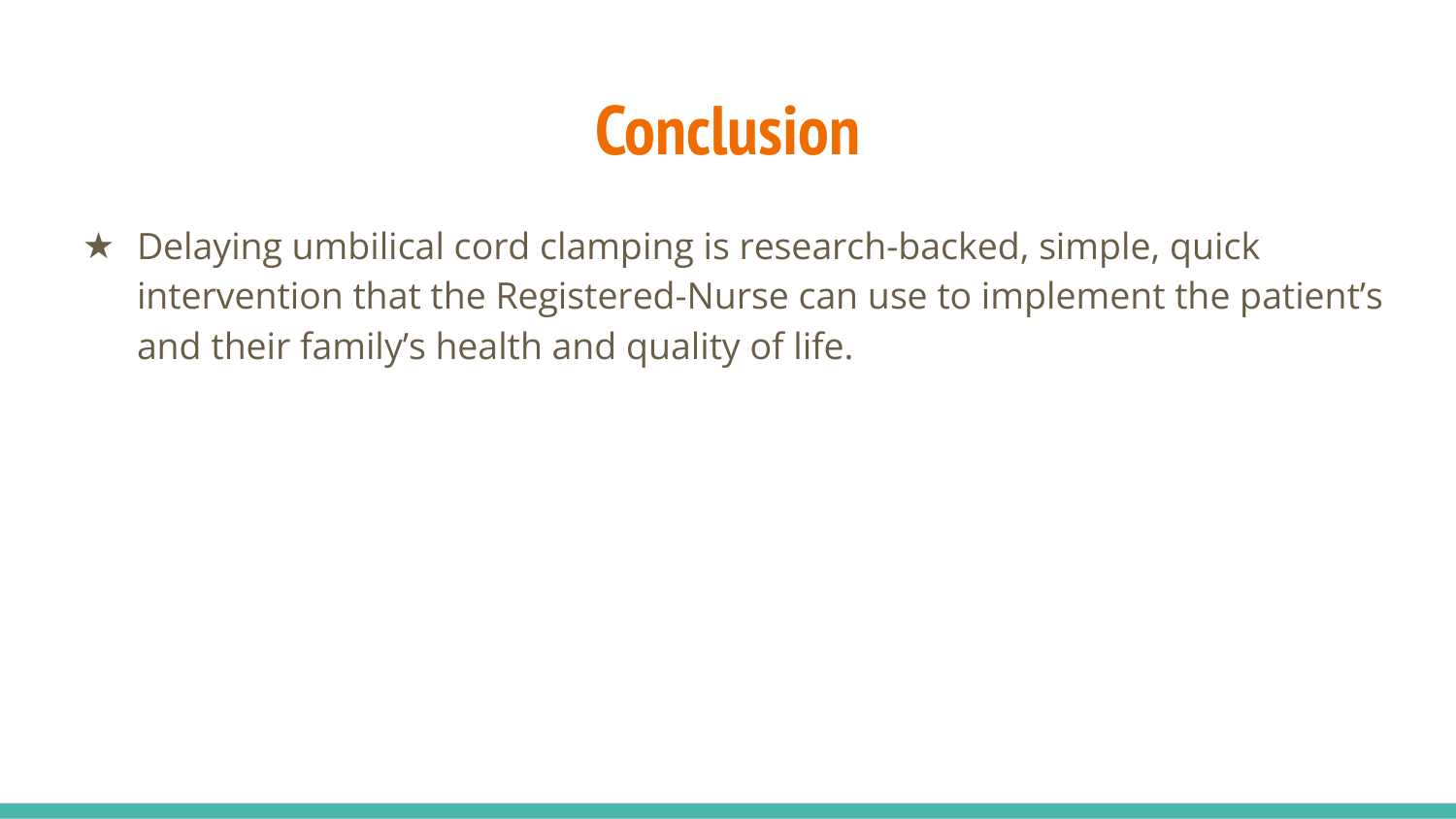

# Conclusion
Delaying umbilical cord clamping is research-backed, simple, quick intervention that the Registered-Nurse can use to implement the patient’s and their family’s health and quality of life.